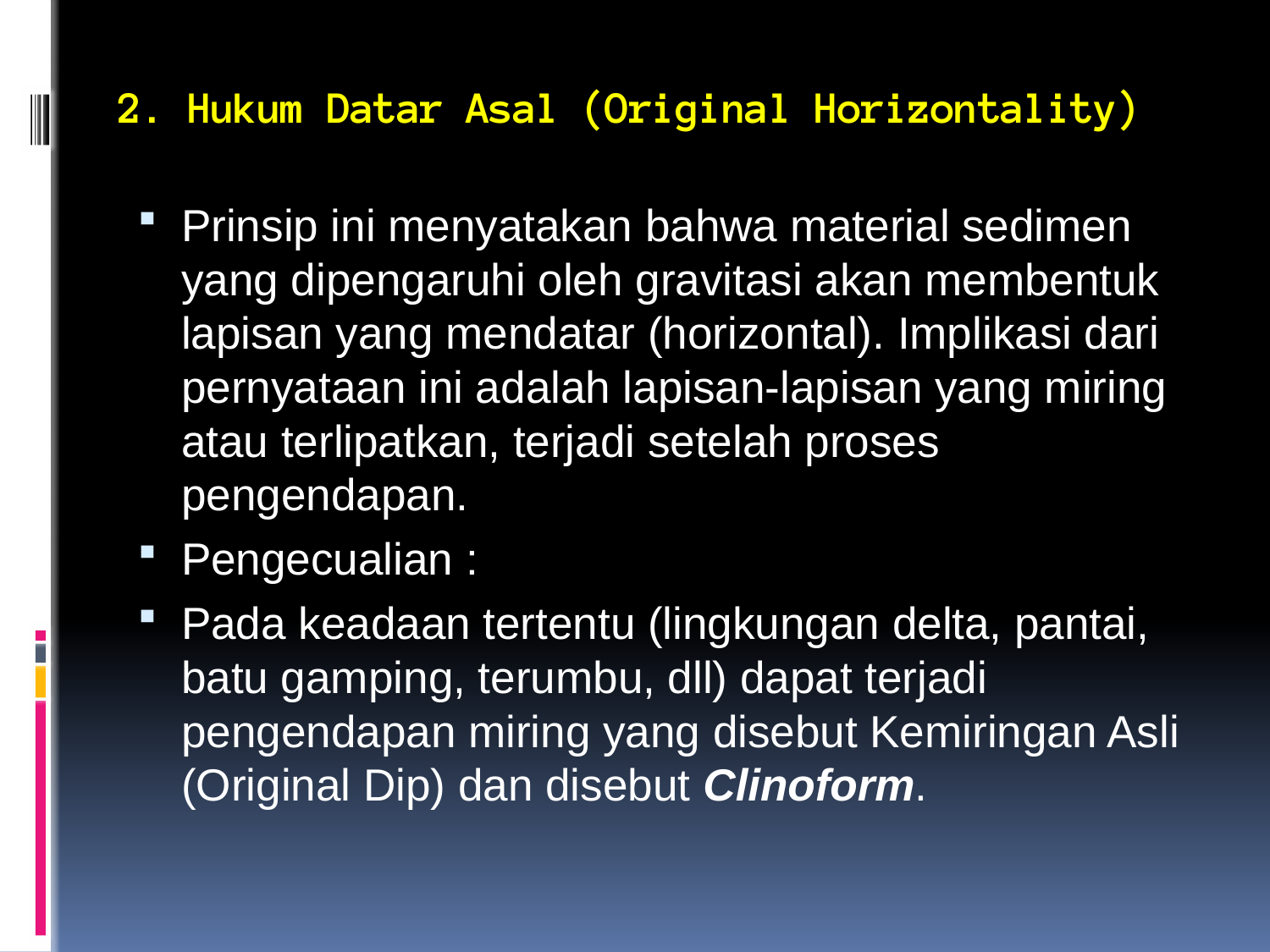

# 2. Hukum Datar Asal (Original Horizontality)
Prinsip ini menyatakan bahwa material sedimen yang dipengaruhi oleh gravitasi akan membentuk lapisan yang mendatar (horizontal). Implikasi dari pernyataan ini adalah lapisan-lapisan yang miring atau terlipatkan, terjadi setelah proses pengendapan.
Pengecualian :
Pada keadaan tertentu (lingkungan delta, pantai, batu gamping, terumbu, dll) dapat terjadi pengendapan miring yang disebut Kemiringan Asli (Original Dip) dan disebut Clinoform.